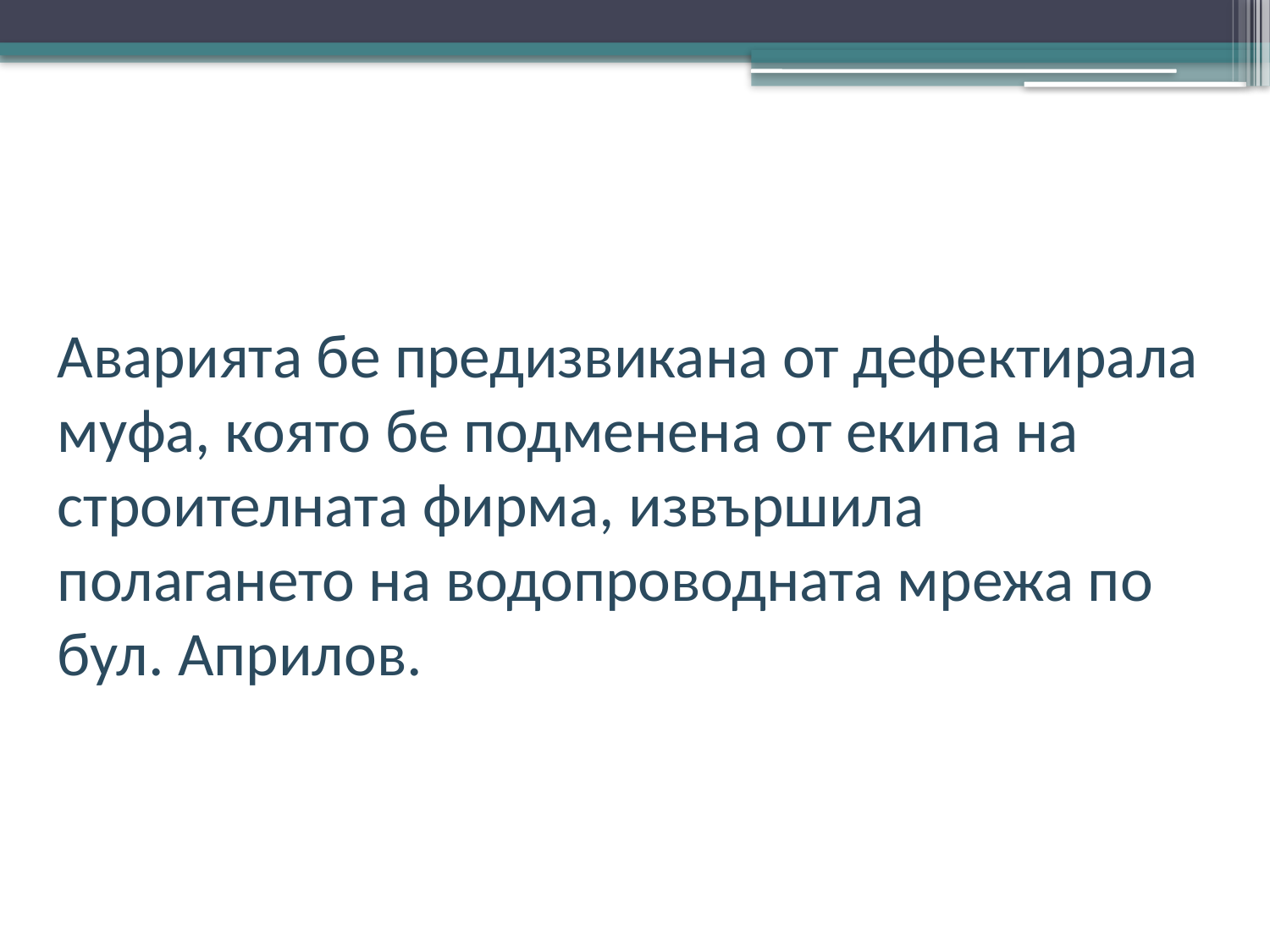

Аварията бе предизвикана от дефектирала муфа, която бе подменена от екипа на строителната фирма, извършила полагането на водопроводната мрежа по бул. Априлов.